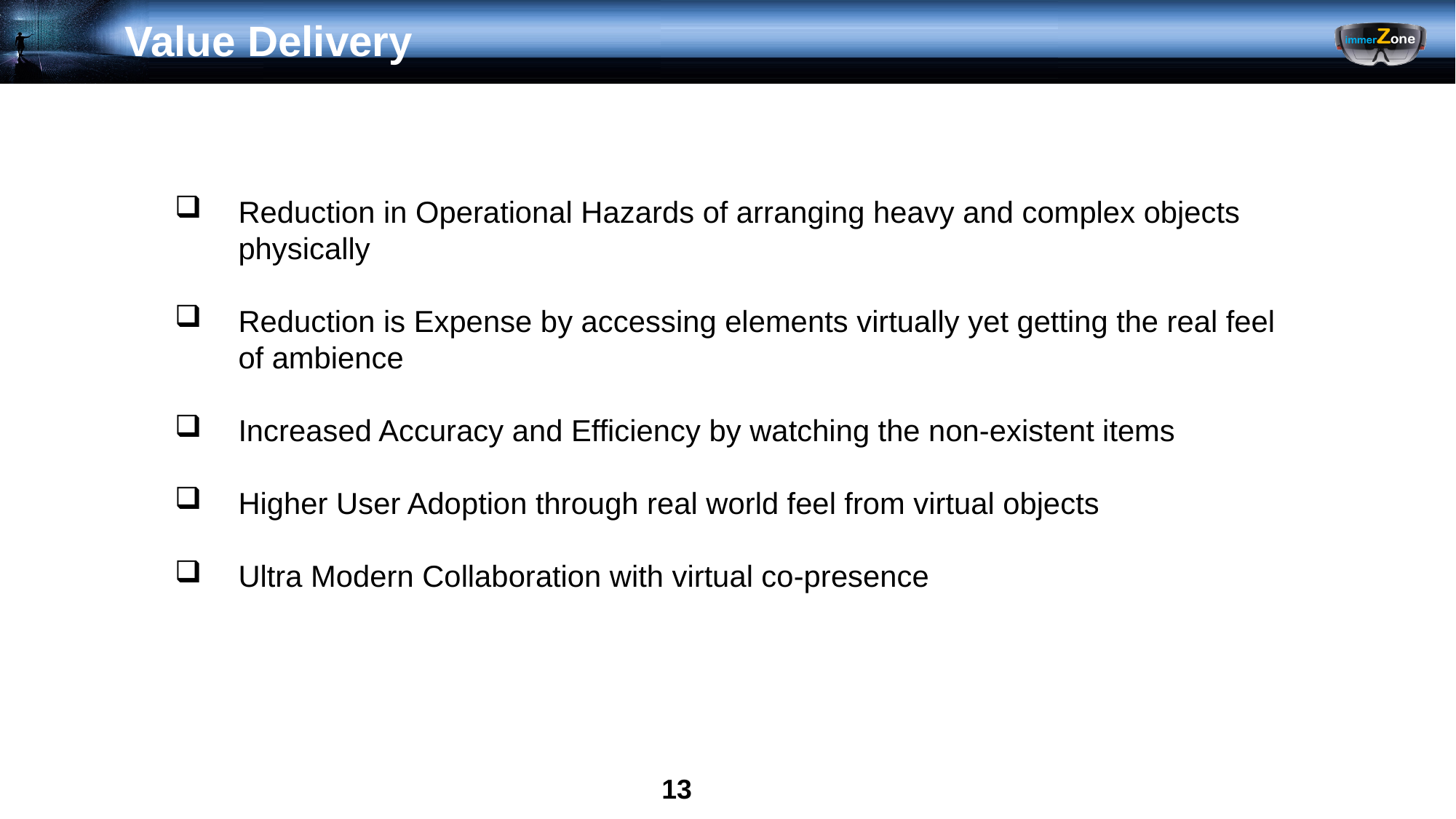

Value Delivery
Reduction in Operational Hazards of arranging heavy and complex objects physically

Reduction is Expense by accessing elements virtually yet getting the real feel of ambience

Increased Accuracy and Efficiency by watching the non-existent items

Higher User Adoption through real world feel from virtual objects

Ultra Modern Collaboration with virtual co-presence